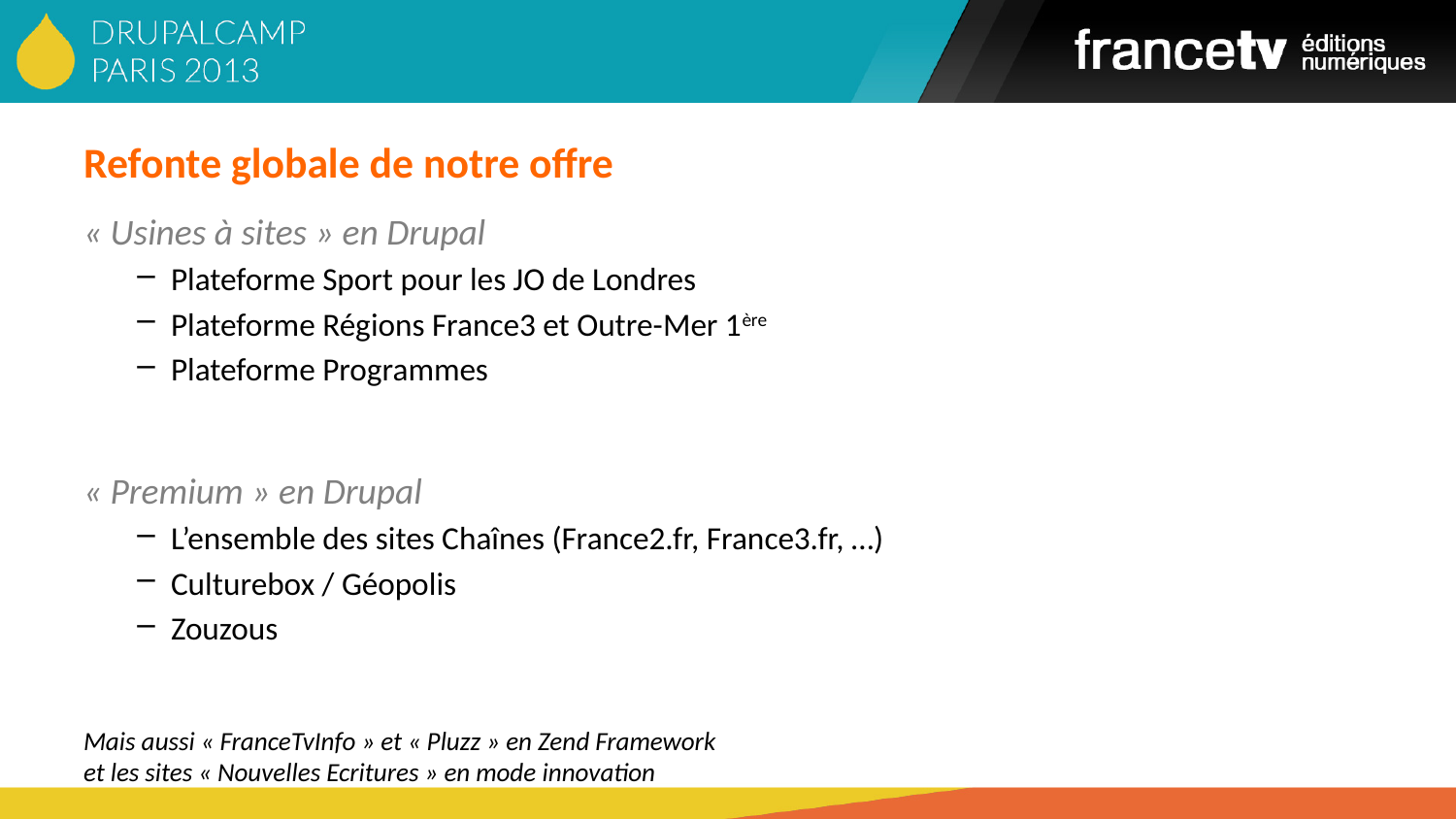

# Refonte globale de notre offre
« Usines à sites » en Drupal
Plateforme Sport pour les JO de Londres
Plateforme Régions France3 et Outre-Mer 1ère
Plateforme Programmes

« Premium » en Drupal
L’ensemble des sites Chaînes (France2.fr, France3.fr, …)
Culturebox / Géopolis
Zouzous

Mais aussi « FranceTvInfo » et « Pluzz » en Zend Framework
et les sites « Nouvelles Ecritures » en mode innovation